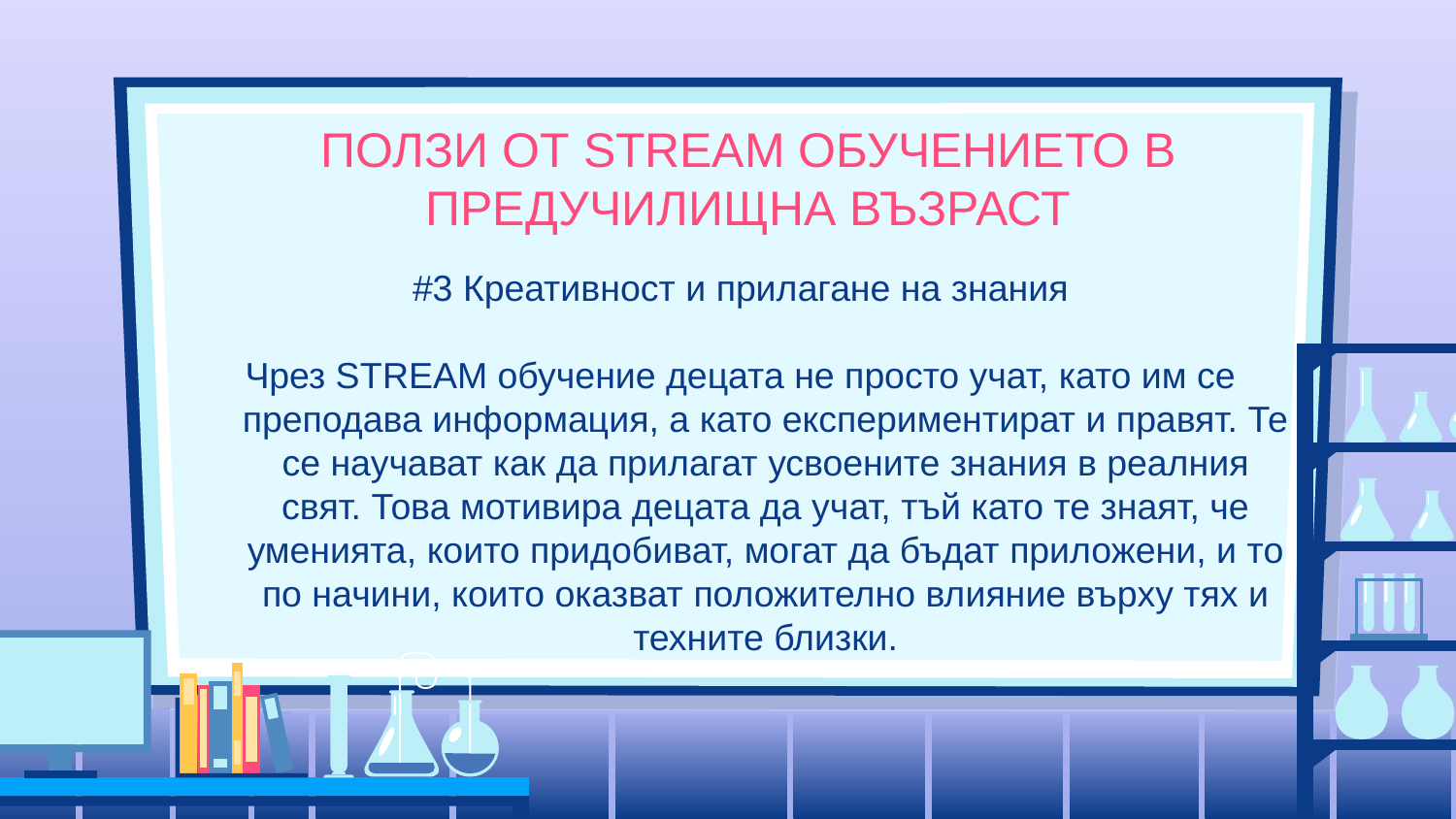

# ПОЛЗИ ОТ STREAM ОБУЧЕНИЕТО В ПРЕДУЧИЛИЩНА ВЪЗРАСТ
#3 Креативност и прилагане на знания

Чрез STREAM обучение децата не просто учат, като им се преподава информация, а като експериментират и правят. Те се научават как да прилагат усвоените знания в реалния свят. Това мотивира децата да учат, тъй като те знаят, че уменията, които придобиват, могат да бъдат приложени, и то по начини, които оказват положително влияние върху тях и техните близки.